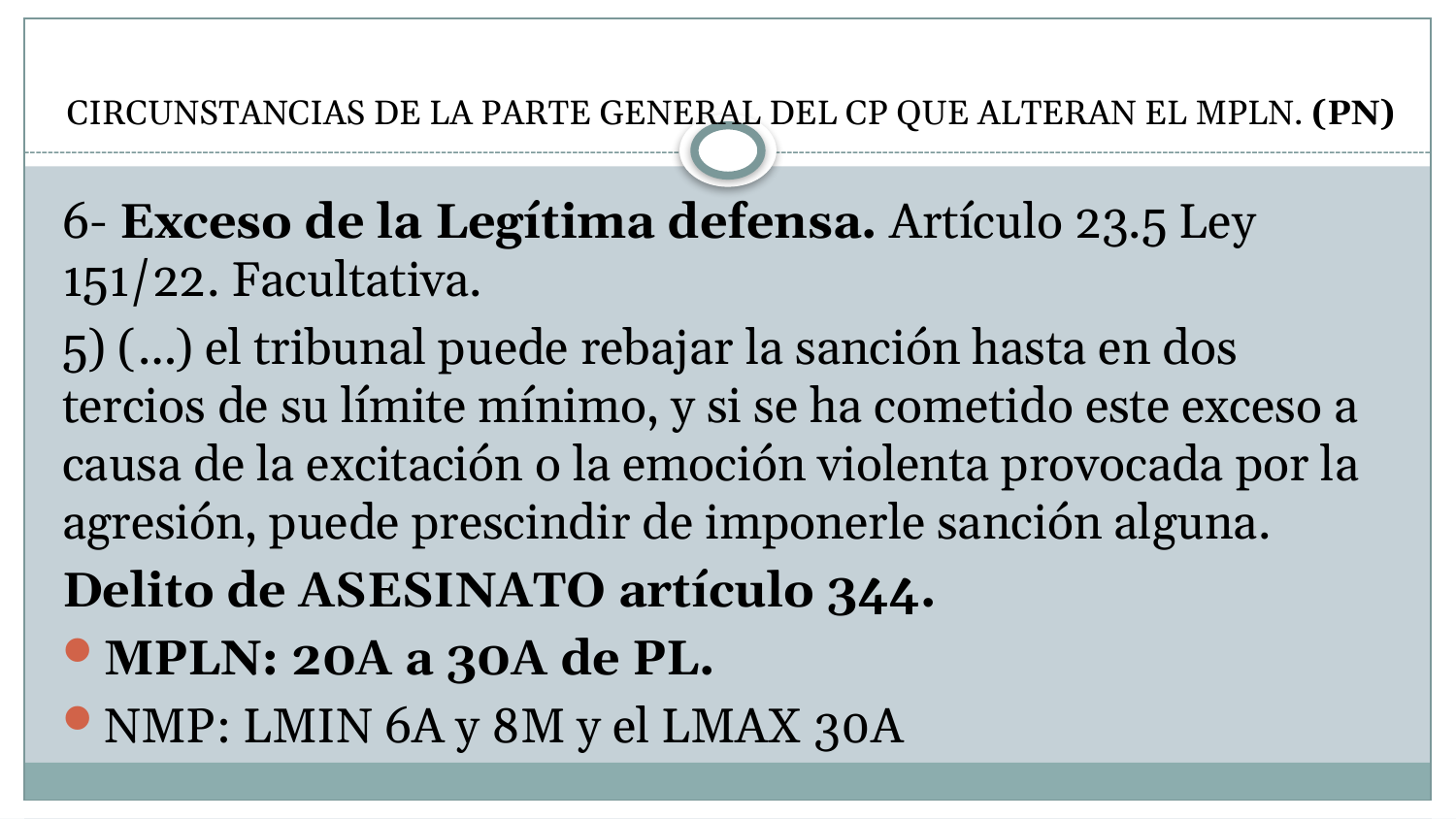

# CIRCUNSTANCIAS DE LA PARTE GENERAL DEL CP QUE ALTERAN EL MPLN. (PN)
6- Exceso de la Legítima defensa. Artículo 23.5 Ley 151/22. Facultativa.
5) (…) el tribunal puede rebajar la sanción hasta en dos tercios de su límite mínimo, y si se ha cometido este exceso a causa de la excitación o la emoción violenta provocada por la agresión, puede prescindir de imponerle sanción alguna.
Delito de ASESINATO artículo 344.
MPLN: 20A a 30A de PL.
NMP: LMIN 6A y 8M y el LMAX 30A